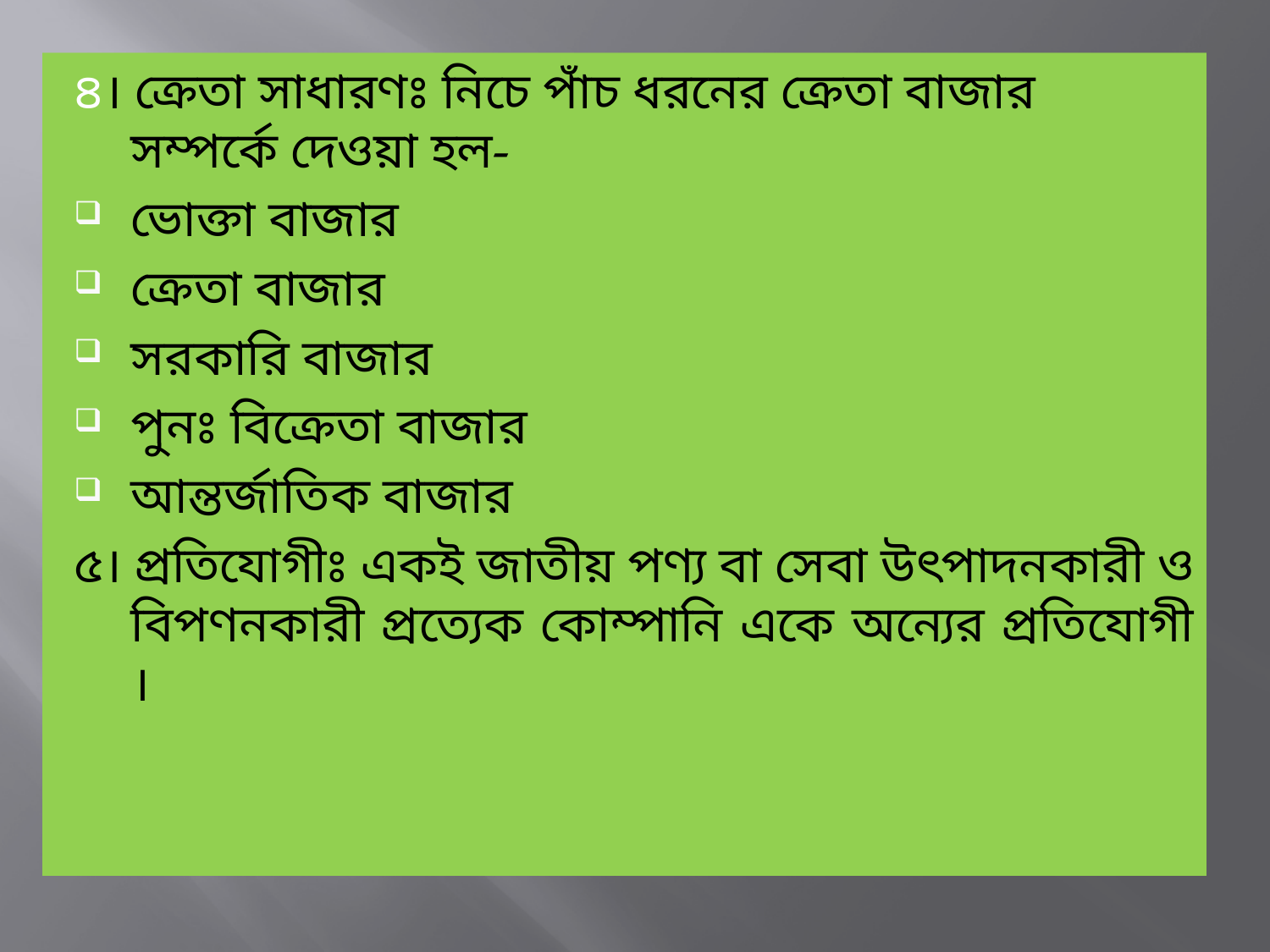

৪। ক্রেতা সাধারণঃ নিচে পাঁচ ধরনের ক্রেতা বাজার সম্পর্কে দেওয়া হল-
ভোক্তা বাজার
ক্রেতা বাজার
সরকারি বাজার
পুনঃ বিক্রেতা বাজার
আন্তর্জাতিক বাজার
৫। প্রতিযোগীঃ একই জাতীয় পণ্য বা সেবা উৎপাদনকারী ও বিপণনকারী প্রত্যেক কোম্পানি একে অন্যের প্রতিযোগী ।